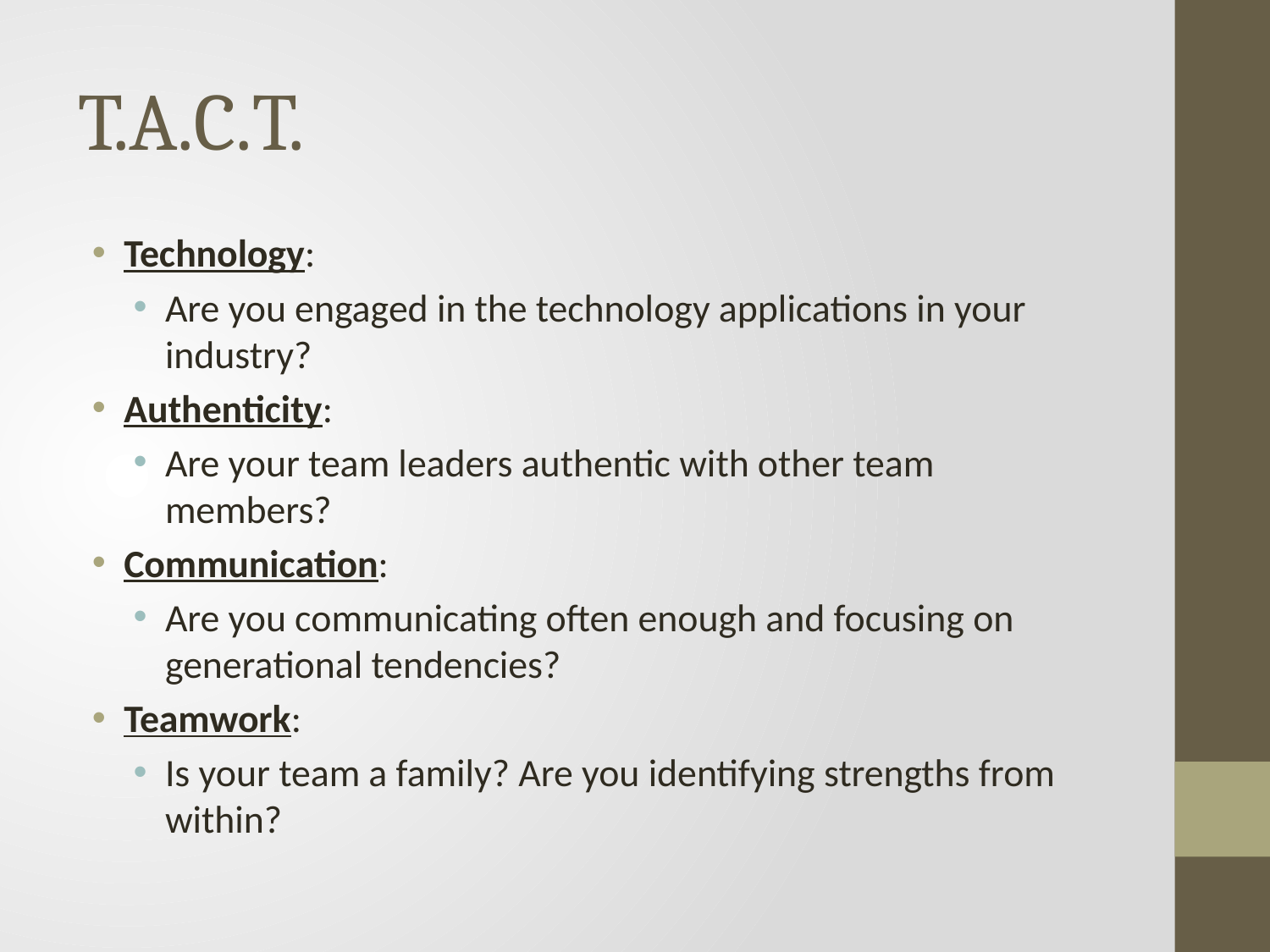

# T.A.C.T.
Technology:
Are you engaged in the technology applications in your industry?
Authenticity:
Are your team leaders authentic with other team members?
Communication:
Are you communicating often enough and focusing on generational tendencies?
Teamwork:
Is your team a family? Are you identifying strengths from within?